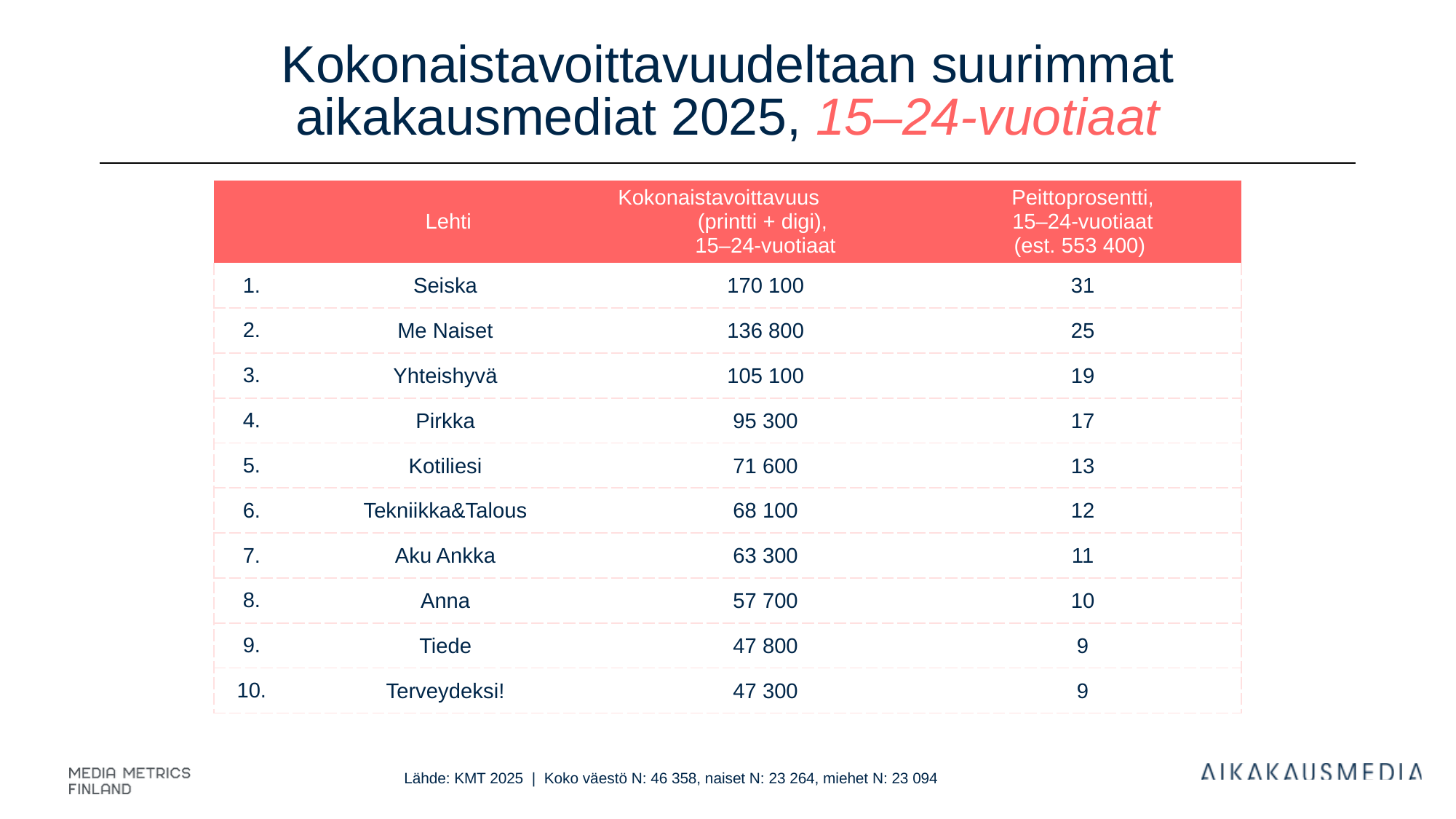

# Kokonaistavoittavuudeltaan suurimmat aikakausmediat 2025, 15–24-vuotiaat
|  | Lehti | Kokonaistavoittavuus (printti + digi), 15–24-vuotiaat | Peittoprosentti, 15–24-vuotiaat (est. 553 400) |
| --- | --- | --- | --- |
| 1. | Seiska | 170 100 | 31 |
| 2. | Me Naiset | 136 800 | 25 |
| 3. | Yhteishyvä | 105 100 | 19 |
| 4. | Pirkka | 95 300 | 17 |
| 5. | Kotiliesi | 71 600 | 13 |
| 6. | Tekniikka&Talous | 68 100 | 12 |
| 7. | Aku Ankka | 63 300 | 11 |
| 8. | Anna | 57 700 | 10 |
| 9. | Tiede | 47 800 | 9 |
| 10. | Terveydeksi! | 47 300 | 9 |